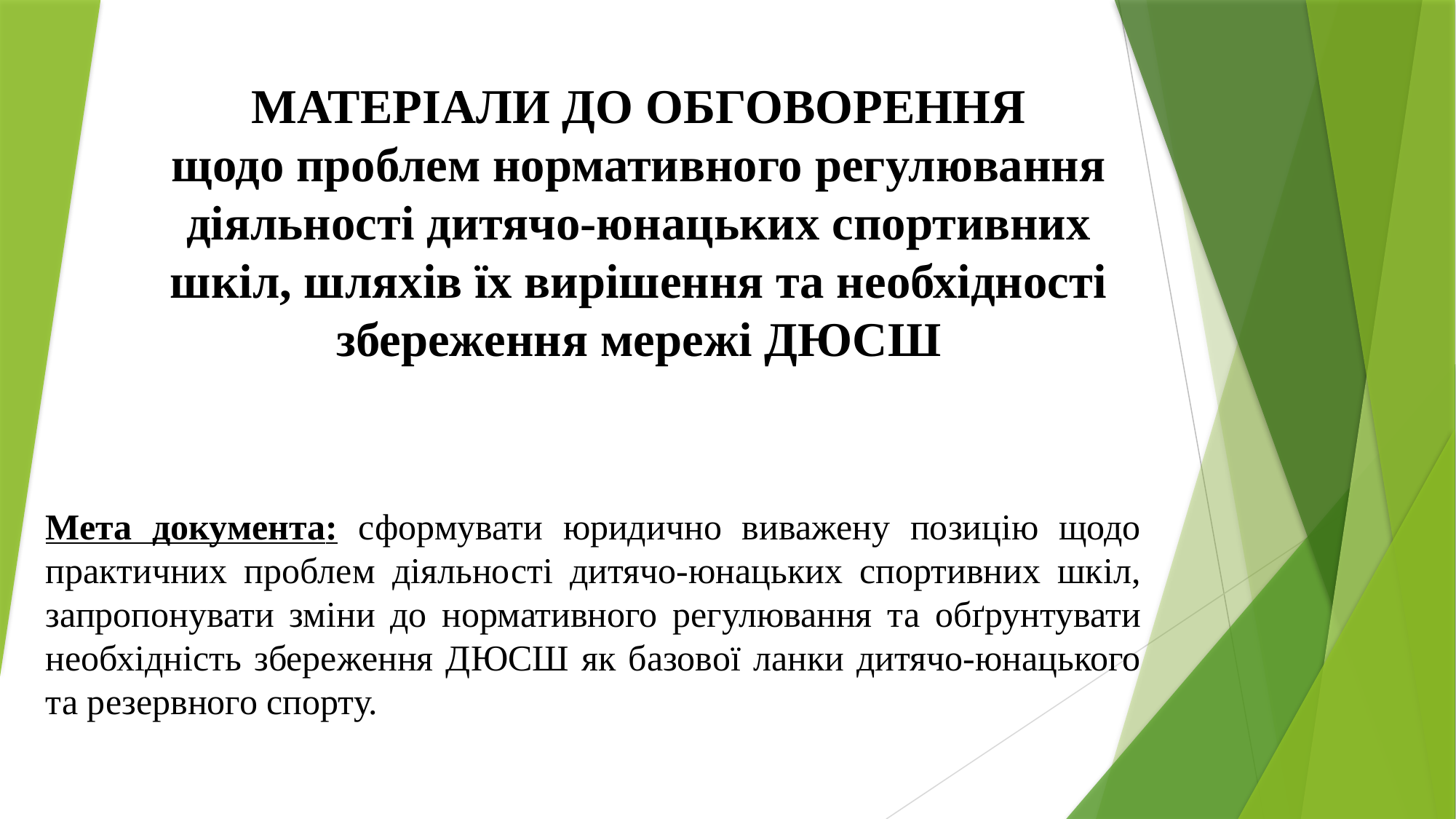

МАТЕРІАЛИ ДО ОБГОВОРЕННЯ
щодо проблем нормативного регулювання діяльності дитячо-юнацьких спортивних шкіл, шляхів їх вирішення та необхідності збереження мережі ДЮСШ
# Мета документа: сформувати юридично виважену позицію щодо практичних проблем діяльності дитячо-юнацьких спортивних шкіл, запропонувати зміни до нормативного регулювання та обґрунтувати необхідність збереження ДЮСШ як базової ланки дитячо-юнацького та резервного спорту.